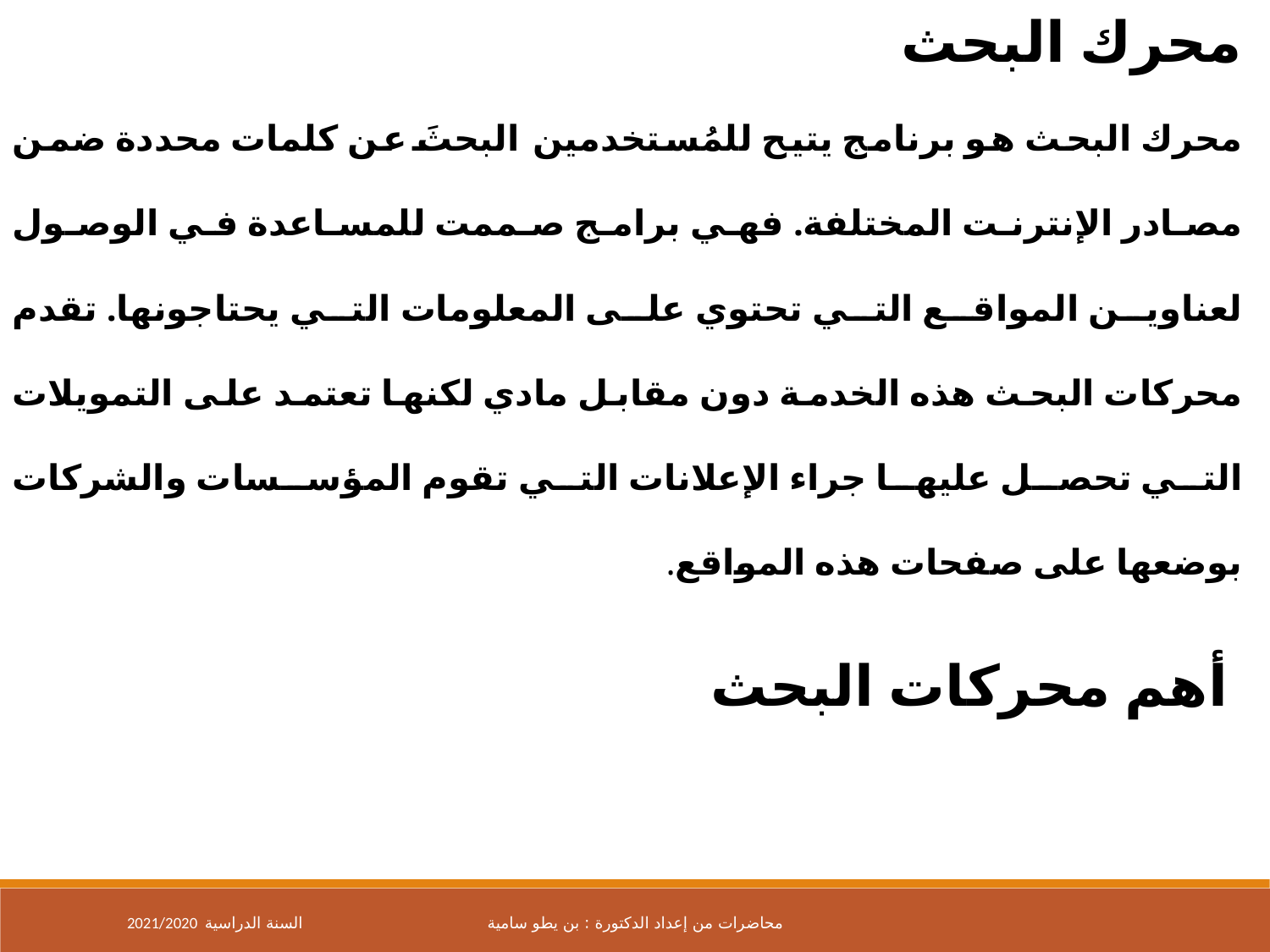

محرك البحث
محرك البحث هو برنامج يتيح للمُستخدمين البحثَ عن كلمات محددة ضمن مصادر الإنترنت المختلفة. فهي برامج صممت للمساعدة في الوصول لعناوين المواقع التي تحتوي على المعلومات التي يحتاجونها. تقدم محركات البحث هذه الخدمة دون مقابل مادي لكنها تعتمد على التمويلات التي تحصل عليها جراء الإعلانات التي تقوم المؤسسات والشركات بوضعها على صفحات هذه المواقع.
 أهم محركات البحث

2021/2020  السنة الدراسية
محاضرات من إعداد الدكتورة : بن يطو سامية